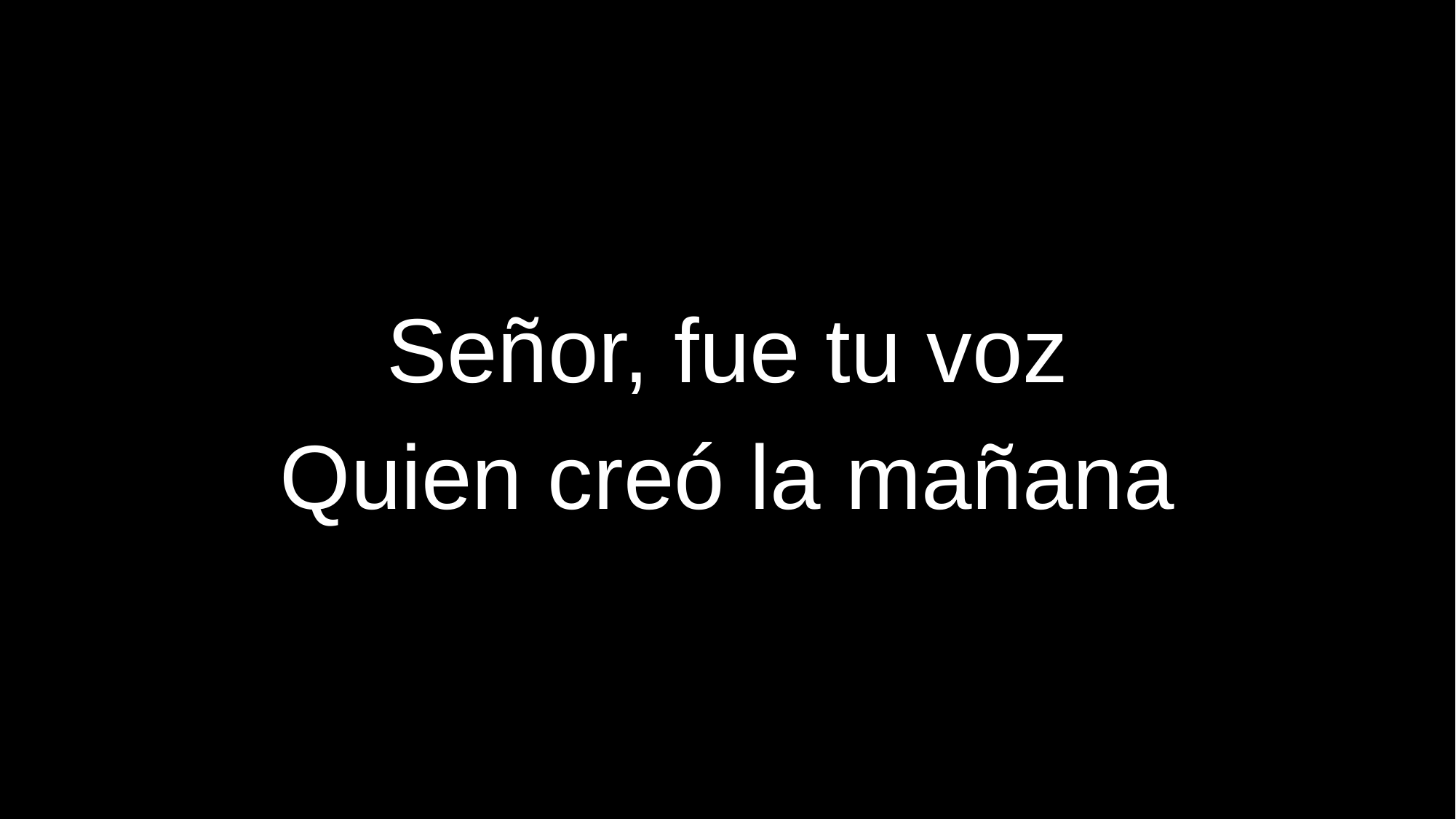

Señor, fue tu voz
Quien creó la mañana